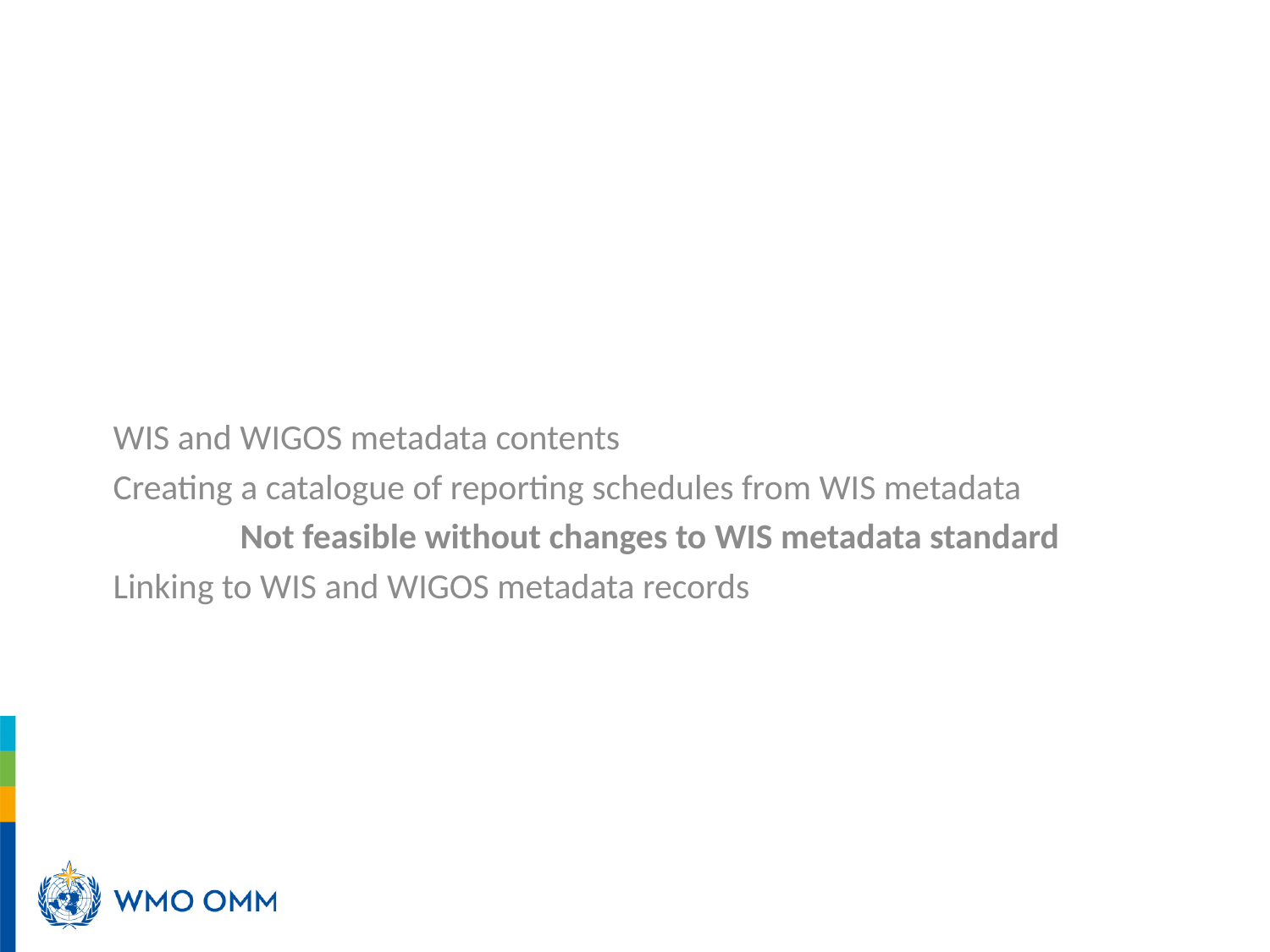

WIS and WIGOS metadata contents
Creating a catalogue of reporting schedules from WIS metadata
	Not feasible without changes to WIS metadata standard
Linking to WIS and WIGOS metadata records
#